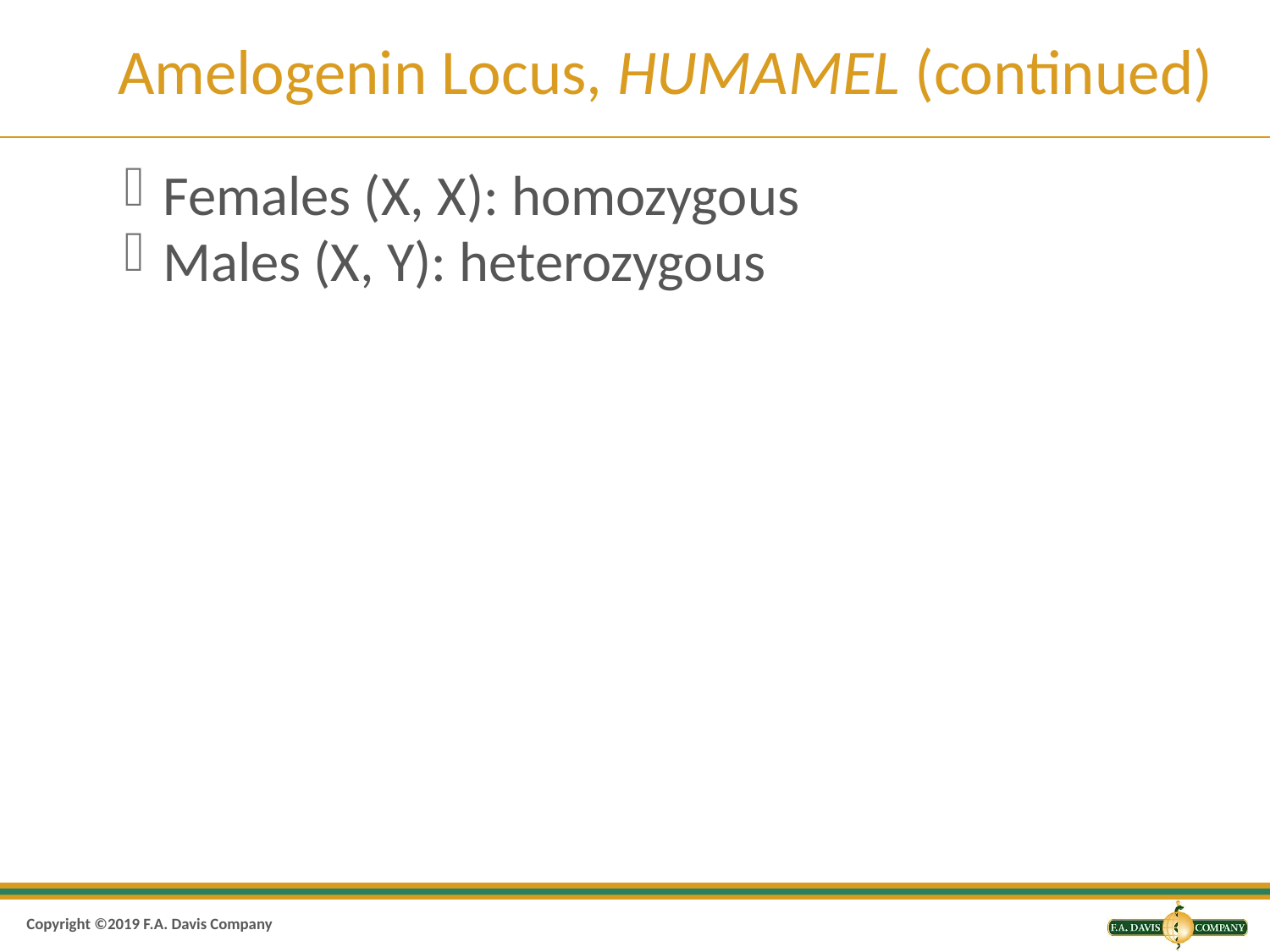

# Amelogenin Locus, HUMAMEL (continued)
Females (X, X): homozygous
Males (X, Y): heterozygous